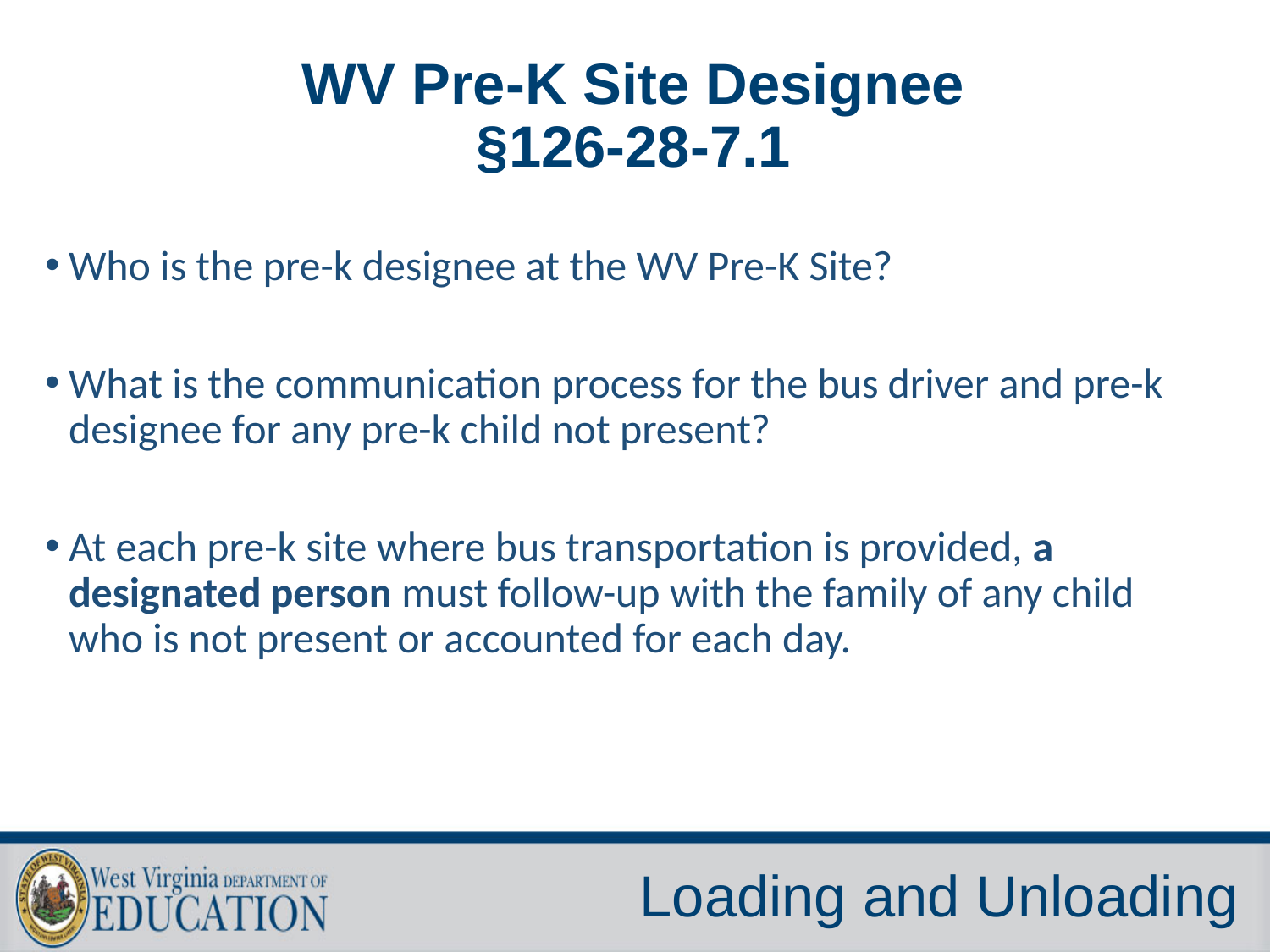

# WV Pre-K Site Designee §126-28-7.1

Who is the pre-k designee at the WV Pre-K Site?

What is the communication process for the bus driver and pre-k designee for any pre-k child not present?

At each pre-k site where bus transportation is provided, a designated person must follow-up with the family of any child who is not present or accounted for each day.
Loading and Unloading